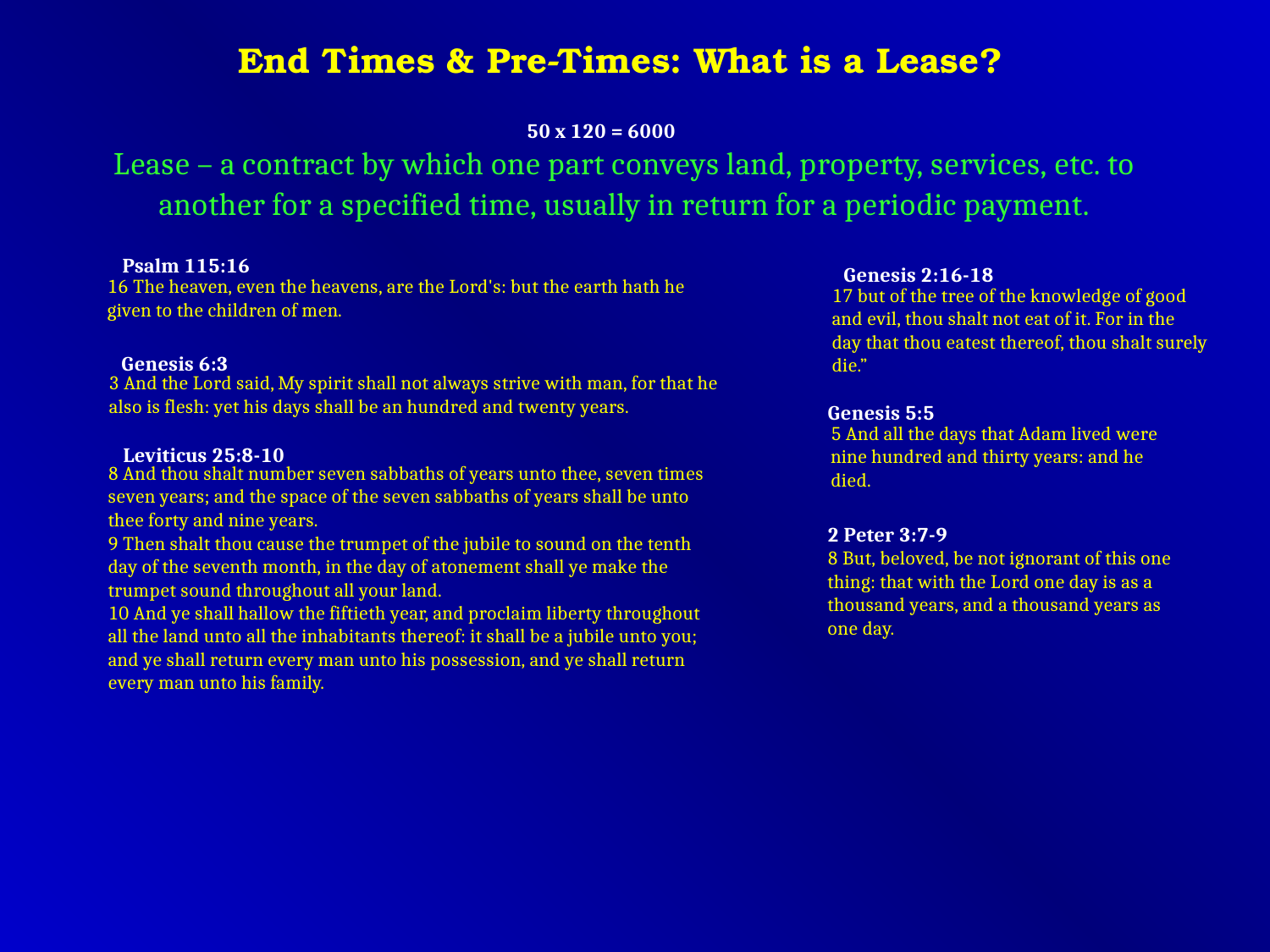

End Times & Pre-Times: What is a Lease?
50 x 120 = 6000
Lease – a contract by which one part conveys land, property, services, etc. to another for a specified time, usually in return for a periodic payment.
Psalm 115:16
Genesis 2:16-18
16 The heaven, even the heavens, are the Lord's: but the earth hath he given to the children of men.
17 but of the tree of the knowledge of good and evil, thou shalt not eat of it. For in the day that thou eatest thereof, thou shalt surely die.”
Genesis 6:3
3 And the Lord said, My spirit shall not always strive with man, for that he also is flesh: yet his days shall be an hundred and twenty years.
Genesis 5:5
5 And all the days that Adam lived were nine hundred and thirty years: and he died.
Leviticus 25:8-10
8 And thou shalt number seven sabbaths of years unto thee, seven times seven years; and the space of the seven sabbaths of years shall be unto thee forty and nine years.
9 Then shalt thou cause the trumpet of the jubile to sound on the tenth day of the seventh month, in the day of atonement shall ye make the trumpet sound throughout all your land.
10 And ye shall hallow the fiftieth year, and proclaim liberty throughout all the land unto all the inhabitants thereof: it shall be a jubile unto you; and ye shall return every man unto his possession, and ye shall return every man unto his family.
2 Peter 3:7-9
8 But, beloved, be not ignorant of this one thing: that with the Lord one day is as a thousand years, and a thousand years as one day.